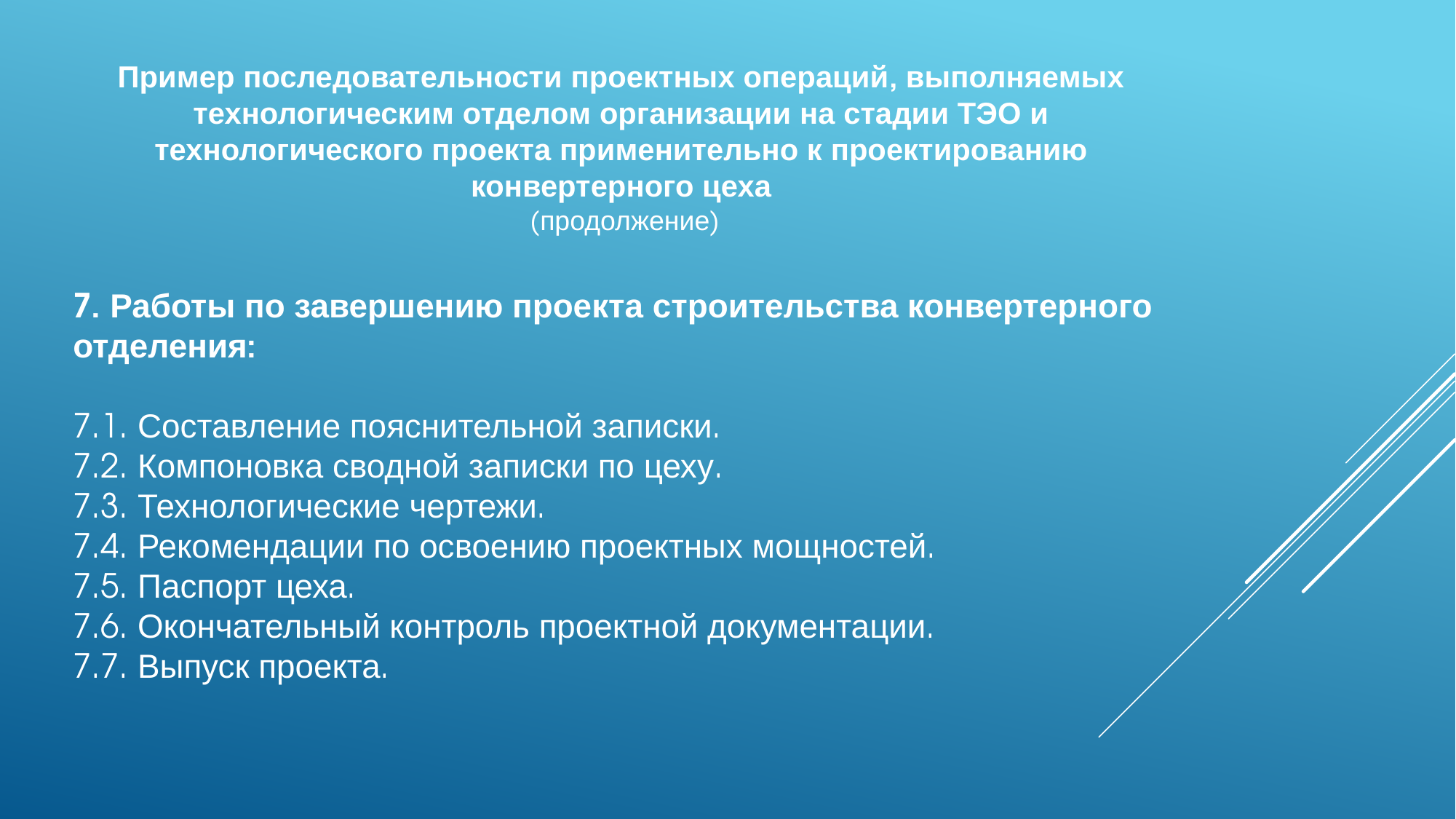

Пример последовательности проектных операций, выполняемых технологическим отделом организации на стадии ТЭО и технологического проекта применительно к проектированию конвертерного цеха
 (продолжение)

7. Работы по завершению проекта строительства конвертерного отделения:

7.1. Составление пояснительной записки.
7.2. Компоновка сводной записки по цеху.
7.3. Технологические чертежи.
7.4. Рекомендации по освоению проектных мощностей.
7.5. Паспорт цеха.
7.6. Окончательный контроль проектной документации.
7.7. Выпуск проекта.